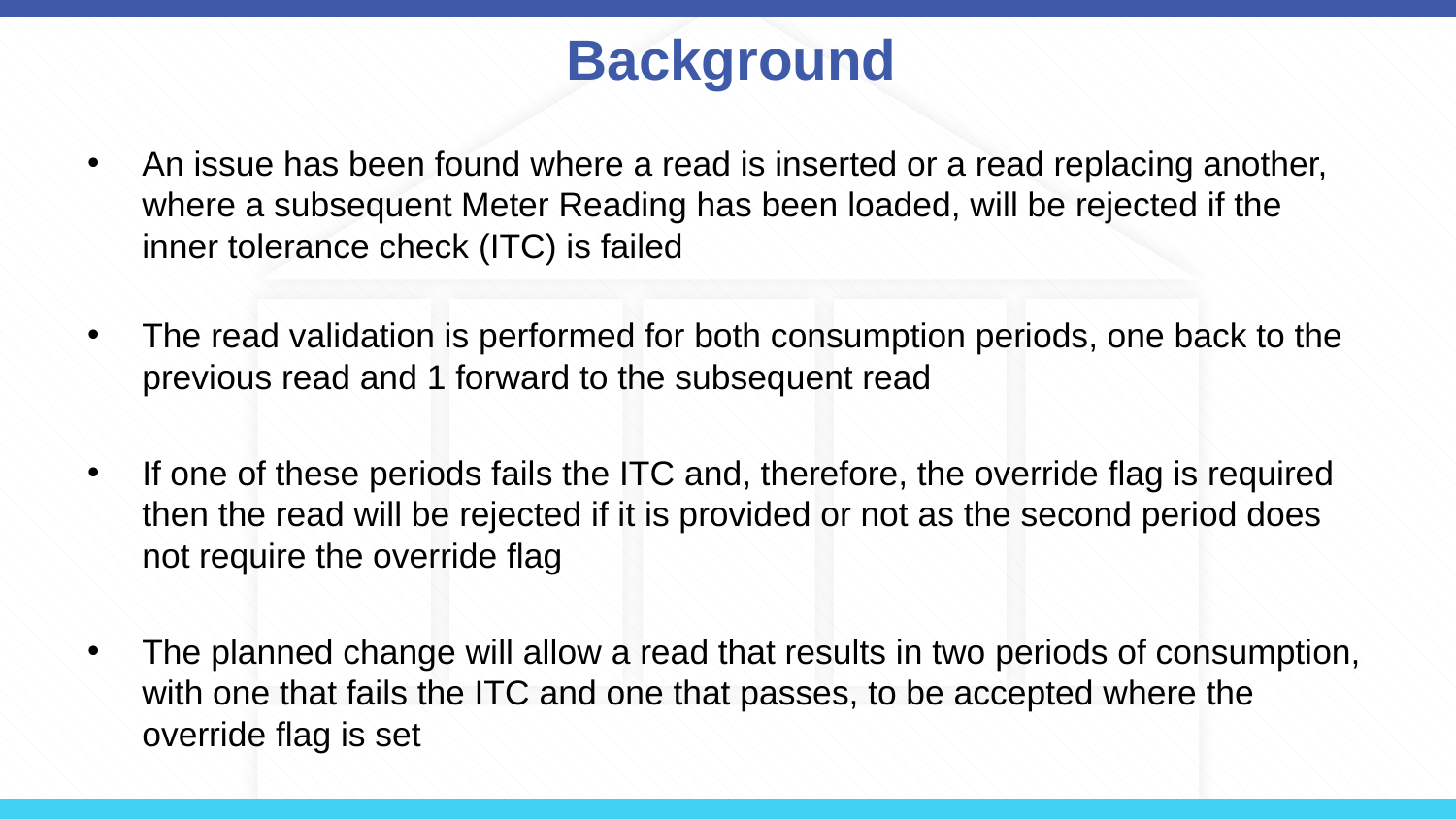

# Background
An issue has been found where a read is inserted or a read replacing another, where a subsequent Meter Reading has been loaded, will be rejected if the inner tolerance check (ITC) is failed
The read validation is performed for both consumption periods, one back to the previous read and 1 forward to the subsequent read

If one of these periods fails the ITC and, therefore, the override flag is required then the read will be rejected if it is provided or not as the second period does not require the override flag

The planned change will allow a read that results in two periods of consumption, with one that fails the ITC and one that passes, to be accepted where the override flag is set